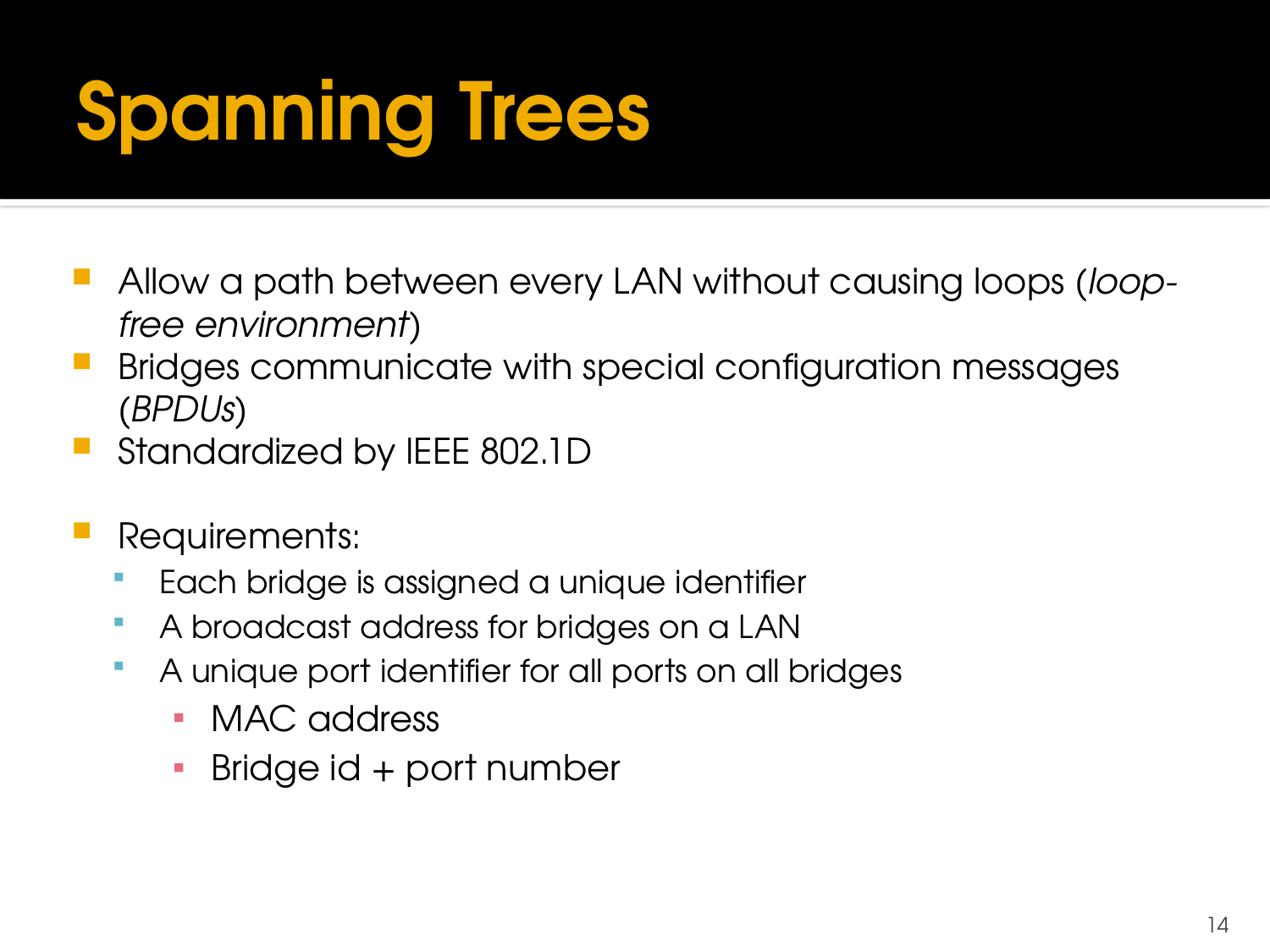

# Spanning Trees
Allow a path between every LAN without causing loops (loop-free environment)
Bridges communicate with special configuration messages (BPDUs)
Standardized by IEEE 802.1D

Requirements:
Each bridge is assigned a unique identifier
A broadcast address for bridges on a LAN
A unique port identifier for all ports on all bridges
MAC address
Bridge id + port number
14